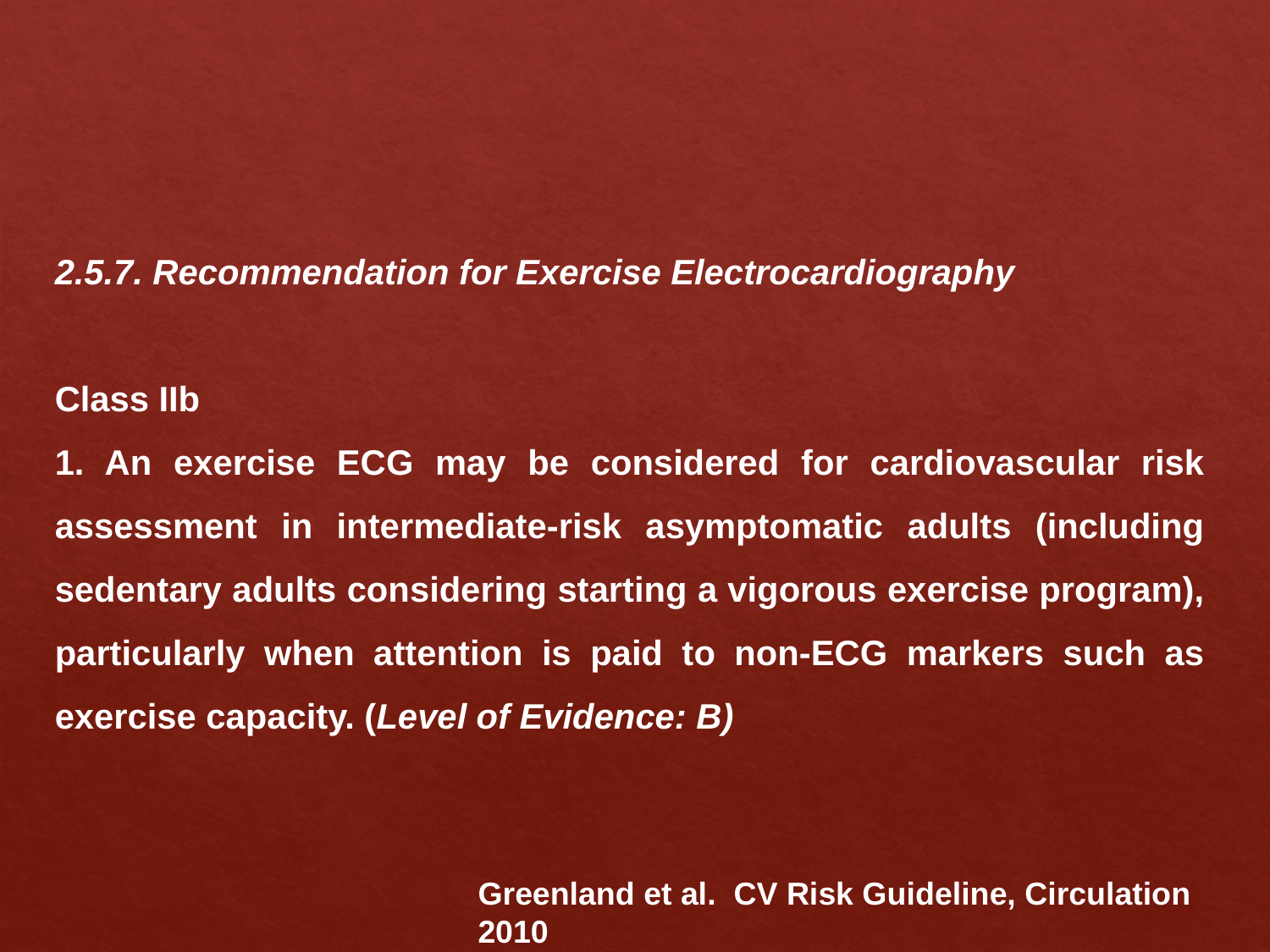

2.5.7. Recommendation for Exercise Electrocardiography

Class IIb
1. An exercise ECG may be considered for cardiovascular risk assessment in intermediate-risk asymptomatic adults (including sedentary adults considering starting a vigorous exercise program), particularly when attention is paid to non-ECG markers such as exercise capacity. (Level of Evidence: B)

Greenland et al.  CV Risk Guideline, Circulation 2010